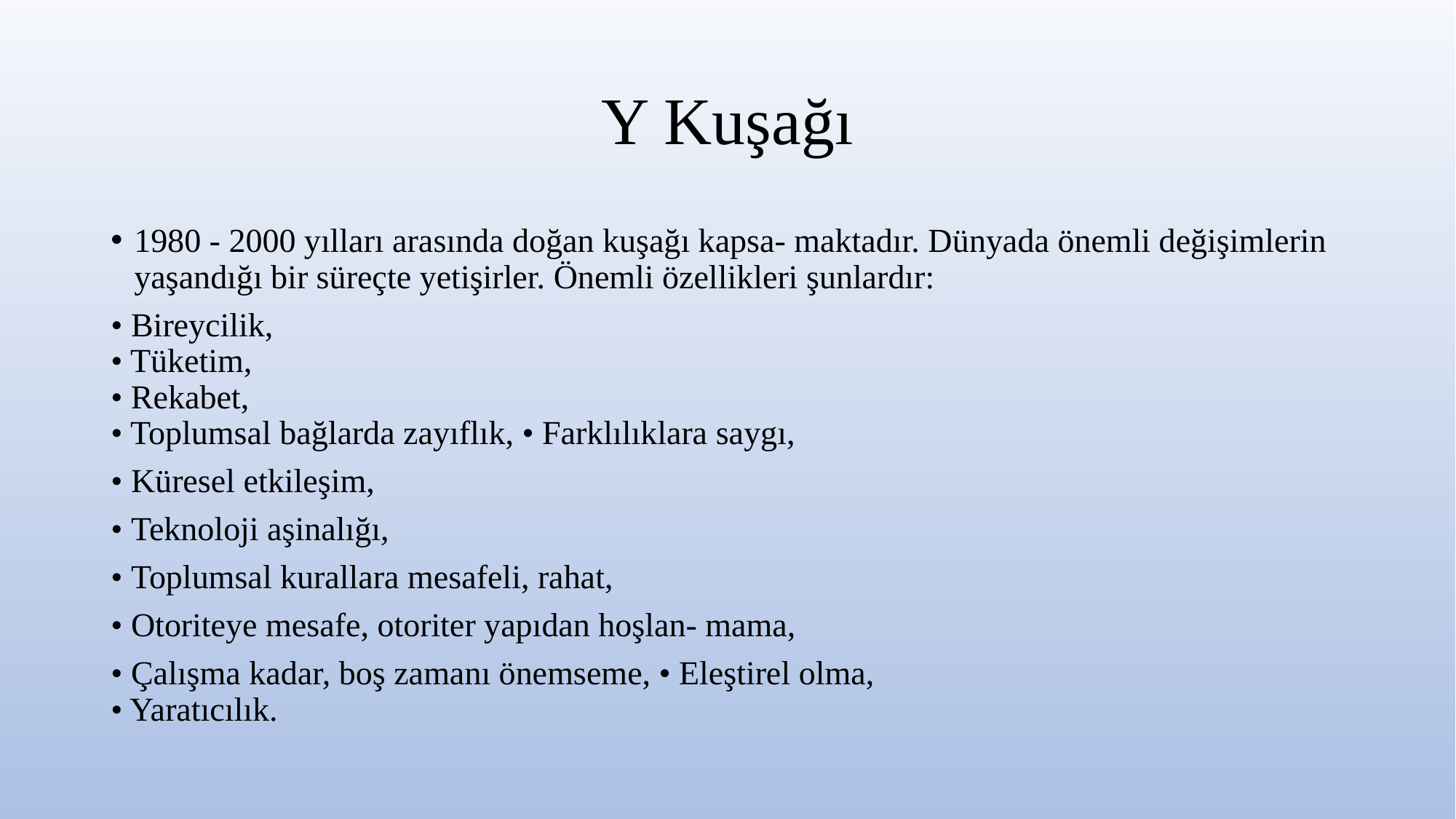

# Y Kuşağı
1980 - 2000 yılları arasında doğan kuşağı kapsa- maktadır. Dünyada önemli değişimlerin yaşandığı bir süreçte yetişirler. Önemli özellikleri şunlardır:
• Bireycilik,
• Tüketim,
• Rekabet,
• Toplumsal bağlarda zayıflık, • Farklılıklara saygı,
• Küresel etkileşim,
• Teknoloji aşinalığı,
• Toplumsal kurallara mesafeli, rahat,
• Otoriteye mesafe, otoriter yapıdan hoşlan- mama,
• Çalışma kadar, boş zamanı önemseme, • Eleştirel olma,
• Yaratıcılık.